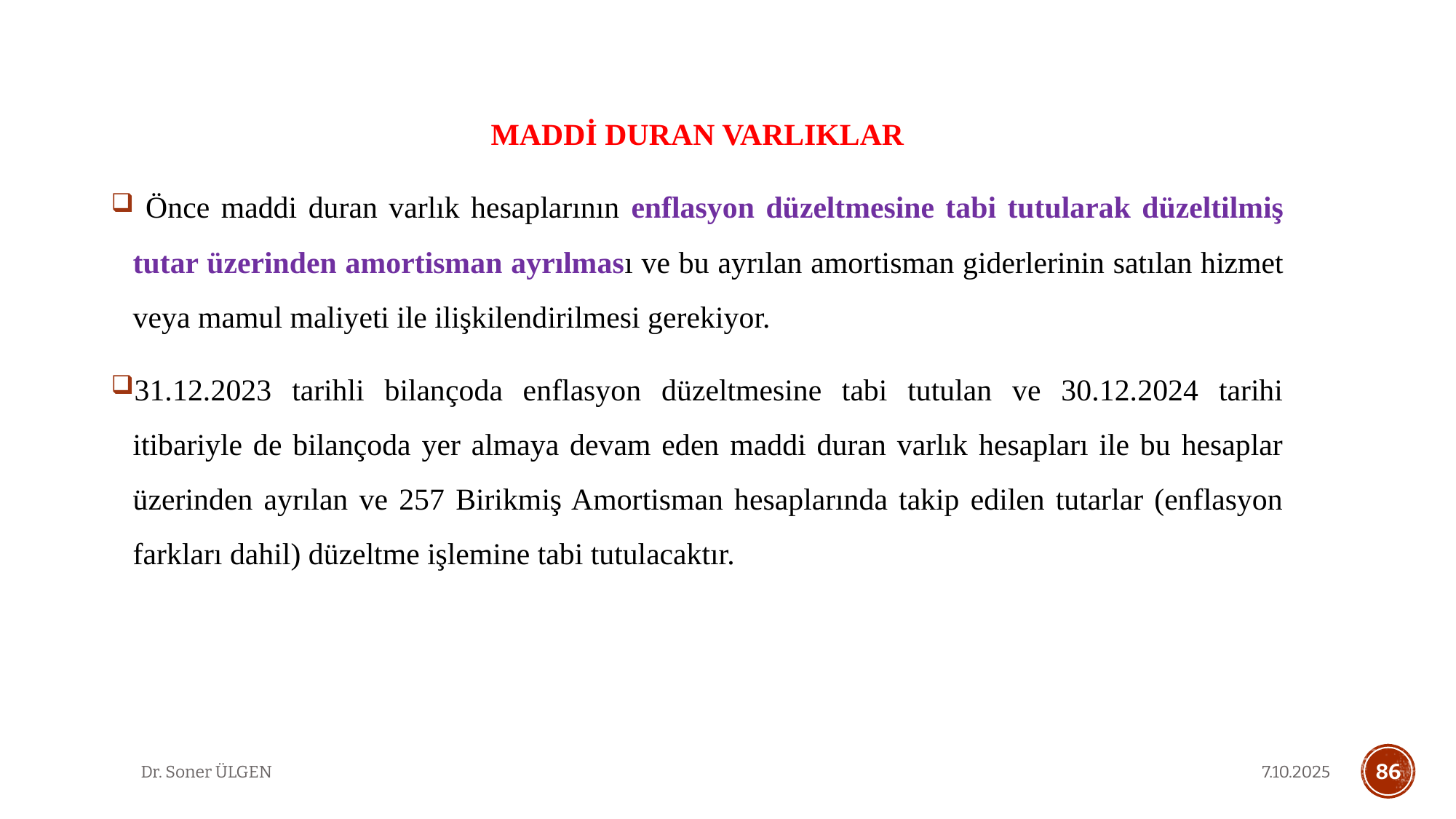

MADDİ DURAN VARLIKLAR
 Önce maddi duran varlık hesaplarının enflasyon düzeltmesine tabi tutularak düzeltilmiş tutar üzerinden amortisman ayrılması ve bu ayrılan amortisman giderlerinin satılan hizmet veya mamul maliyeti ile ilişkilendirilmesi gerekiyor.
31.12.2023 tarihli bilançoda enflasyon düzeltmesine tabi tutulan ve 30.12.2024 tarihi itibariyle de bilançoda yer almaya devam eden maddi duran varlık hesapları ile bu hesaplar üzerinden ayrılan ve 257 Birikmiş Amortisman hesaplarında takip edilen tutarlar (enflasyon farkları dahil) düzeltme işlemine tabi tutulacaktır.

Dr. Soner ÜLGEN
7.10.2025
86